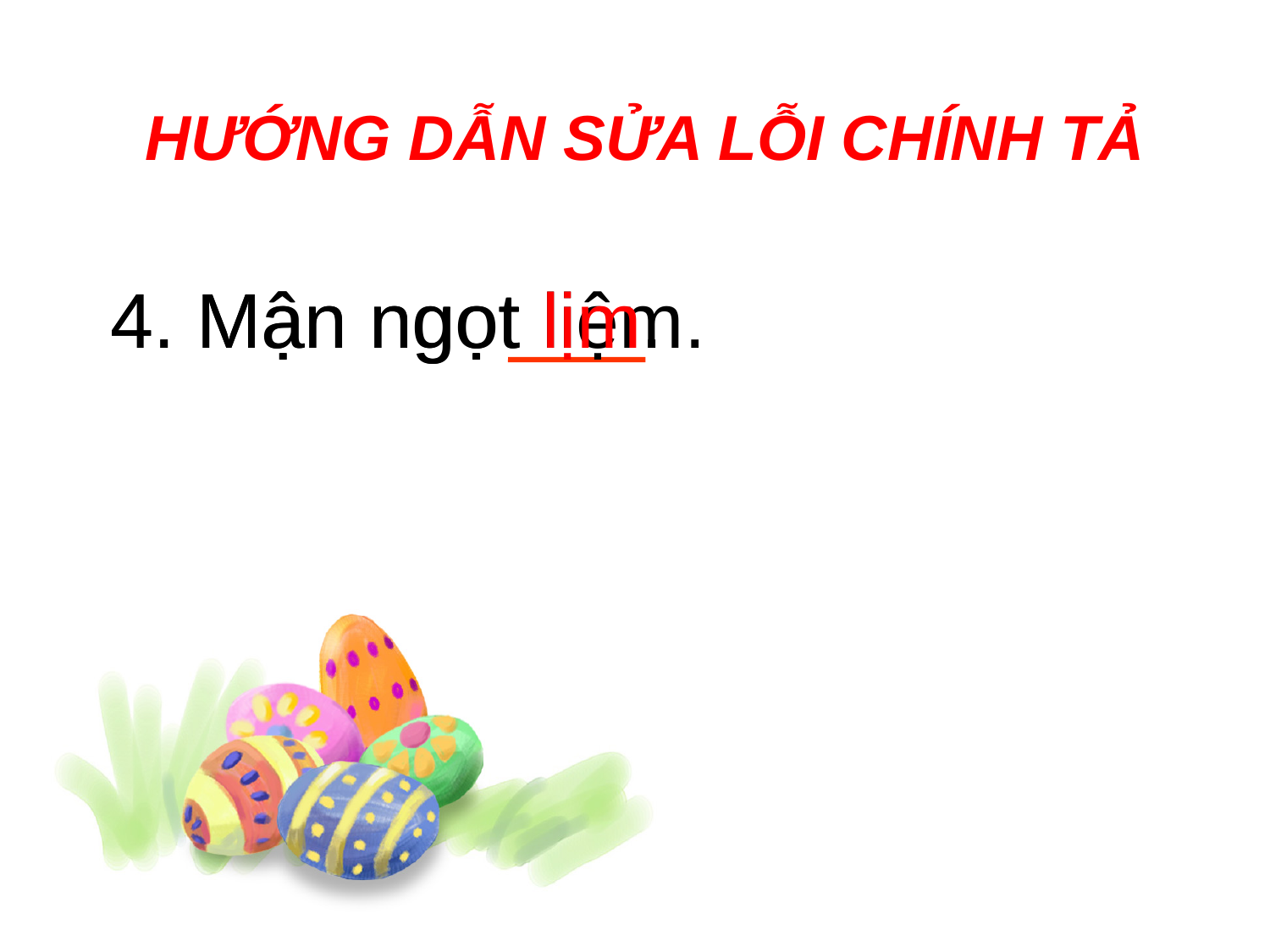

# HƯỚNG DẪN SỬA LỖI CHÍNH TẢ
4. Mận ngọt liệm.
4. Mận ngọt lịm.